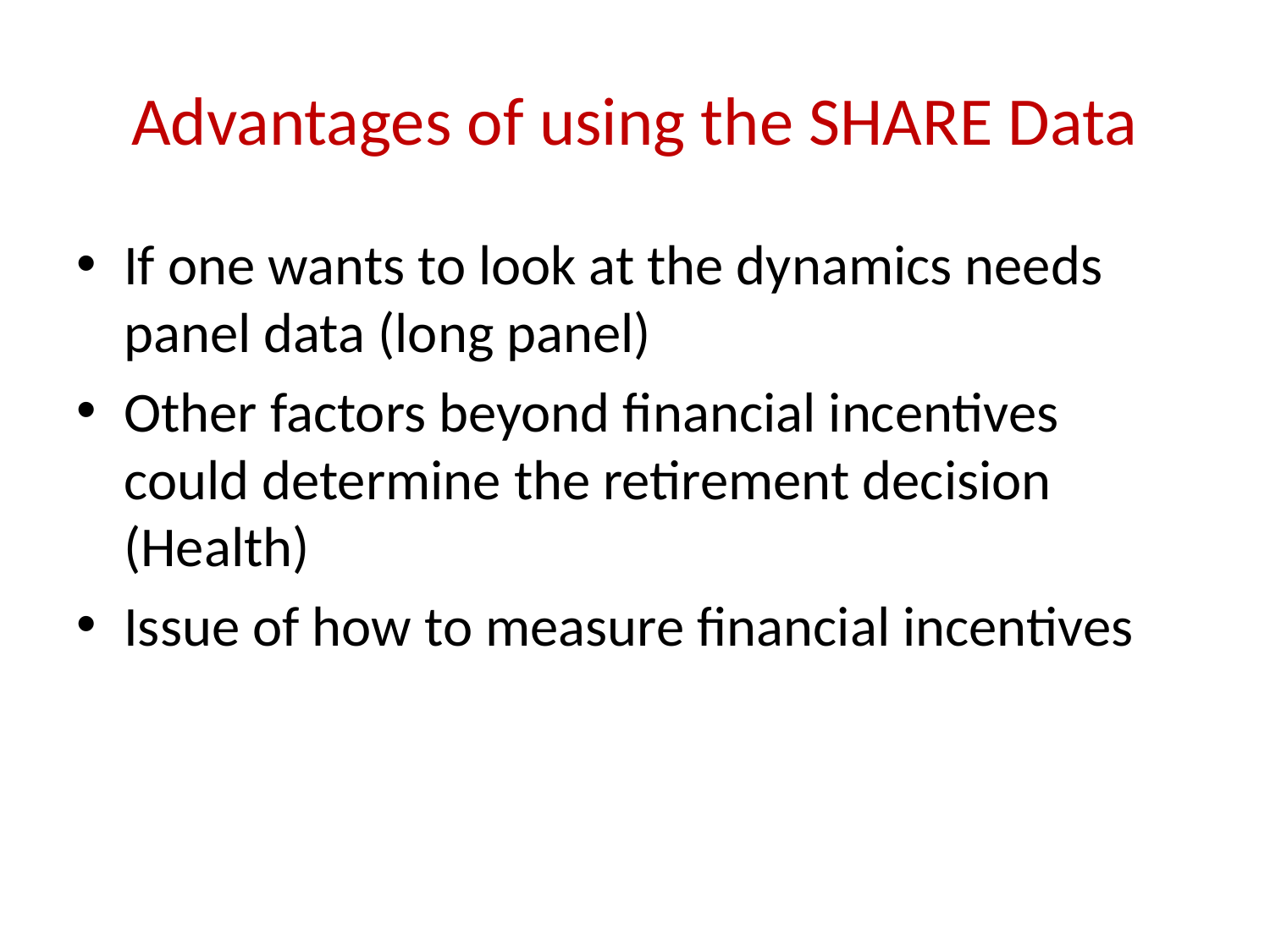

# Advantages of using the SHARE Data
If one wants to look at the dynamics needs panel data (long panel)
Other factors beyond financial incentives could determine the retirement decision (Health)
Issue of how to measure financial incentives